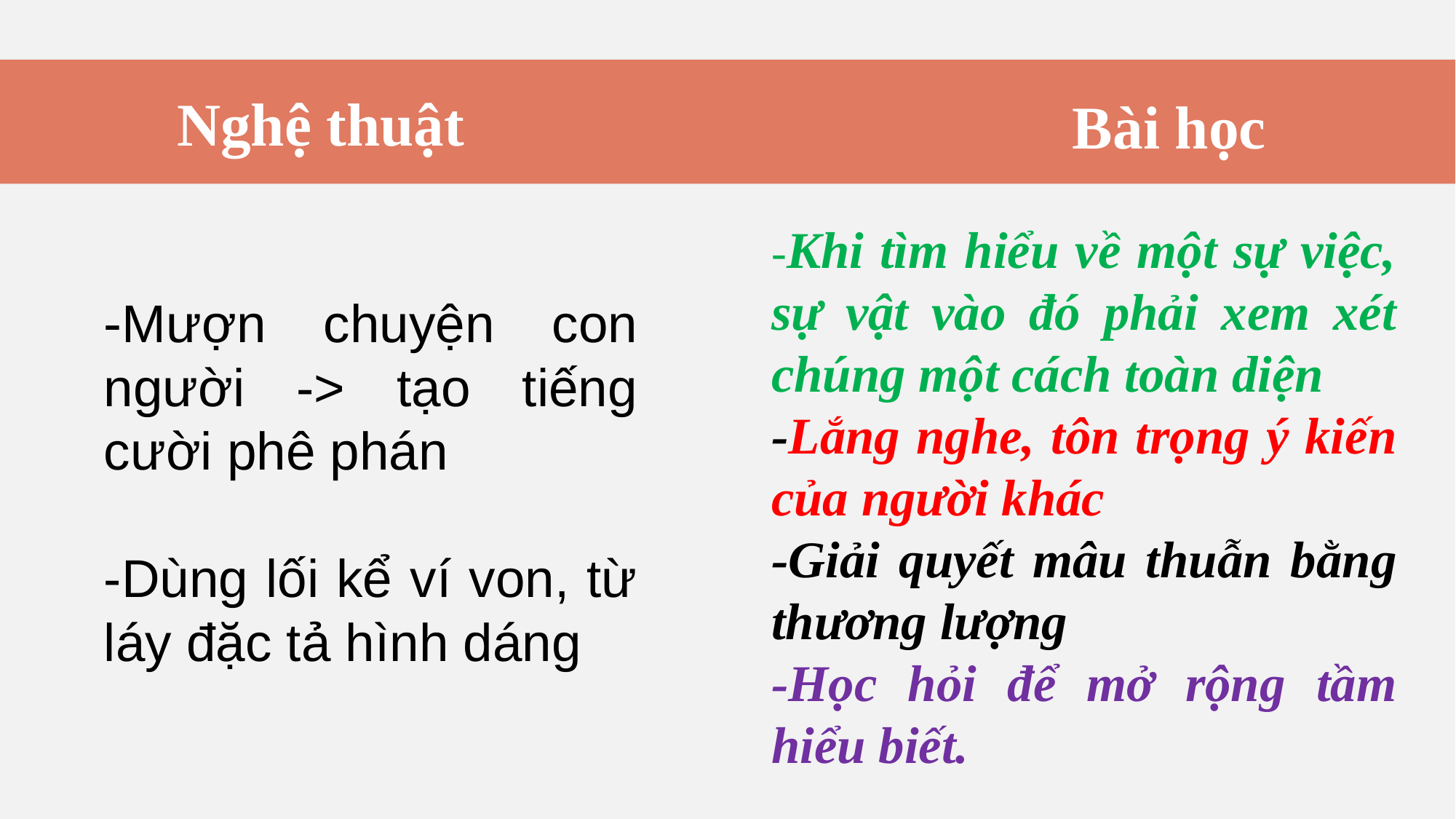

Nghệ thuật
Bài học
-Khi tìm hiểu về một sự việc, sự vật vào đó phải xem xét chúng một cách toàn diện
-Lắng nghe, tôn trọng ý kiến của người khác
-Giải quyết mâu thuẫn bằng thương lượng
-Học hỏi để mở rộng tầm hiểu biết.
-Mượn chuyện con người -> tạo tiếng cười phê phán

-Dùng lối kể ví von, từ láy đặc tả hình dáng